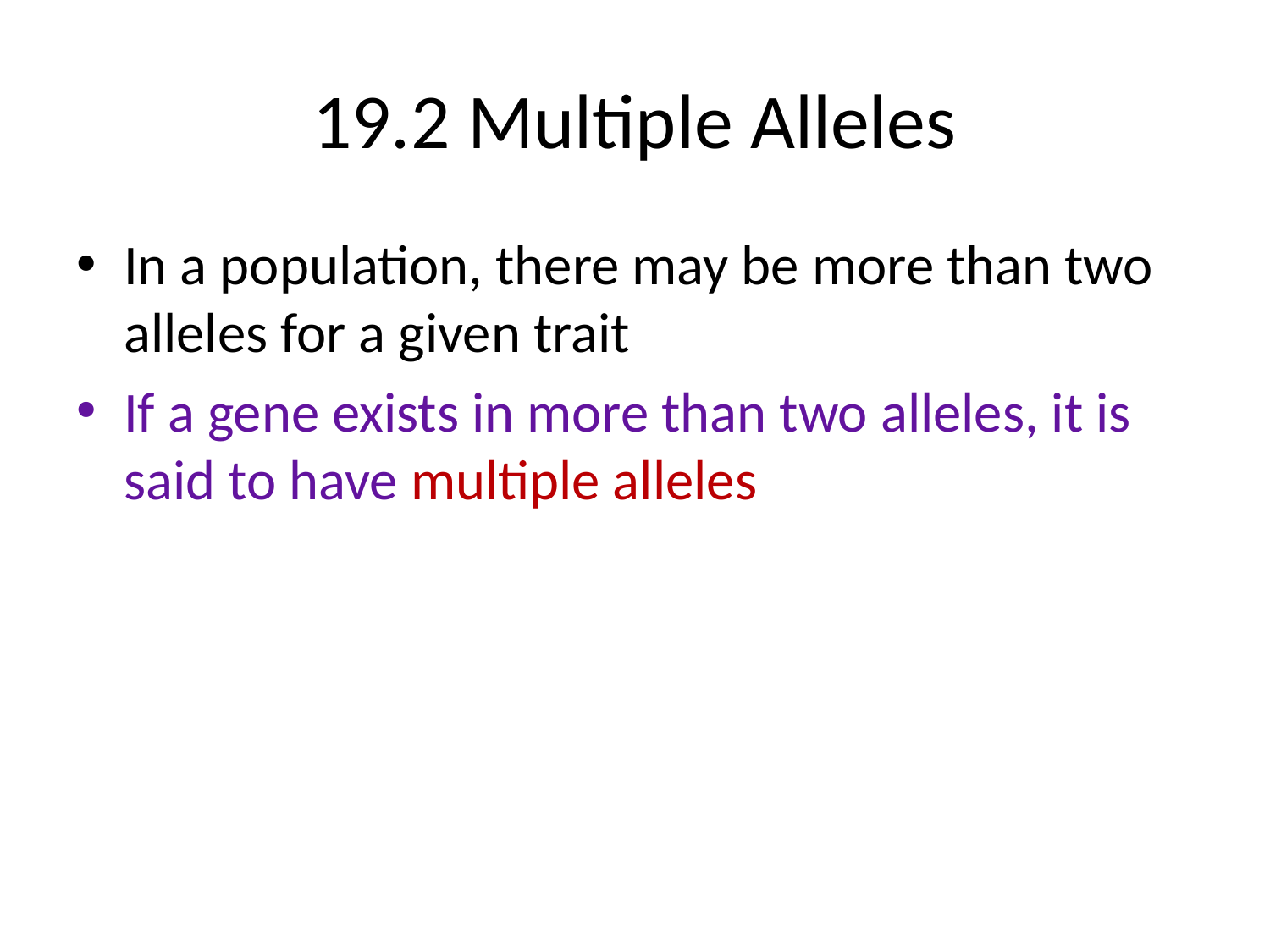

# 19.2 Multiple Alleles
In a population, there may be more than two alleles for a given trait
If a gene exists in more than two alleles, it is said to have multiple alleles